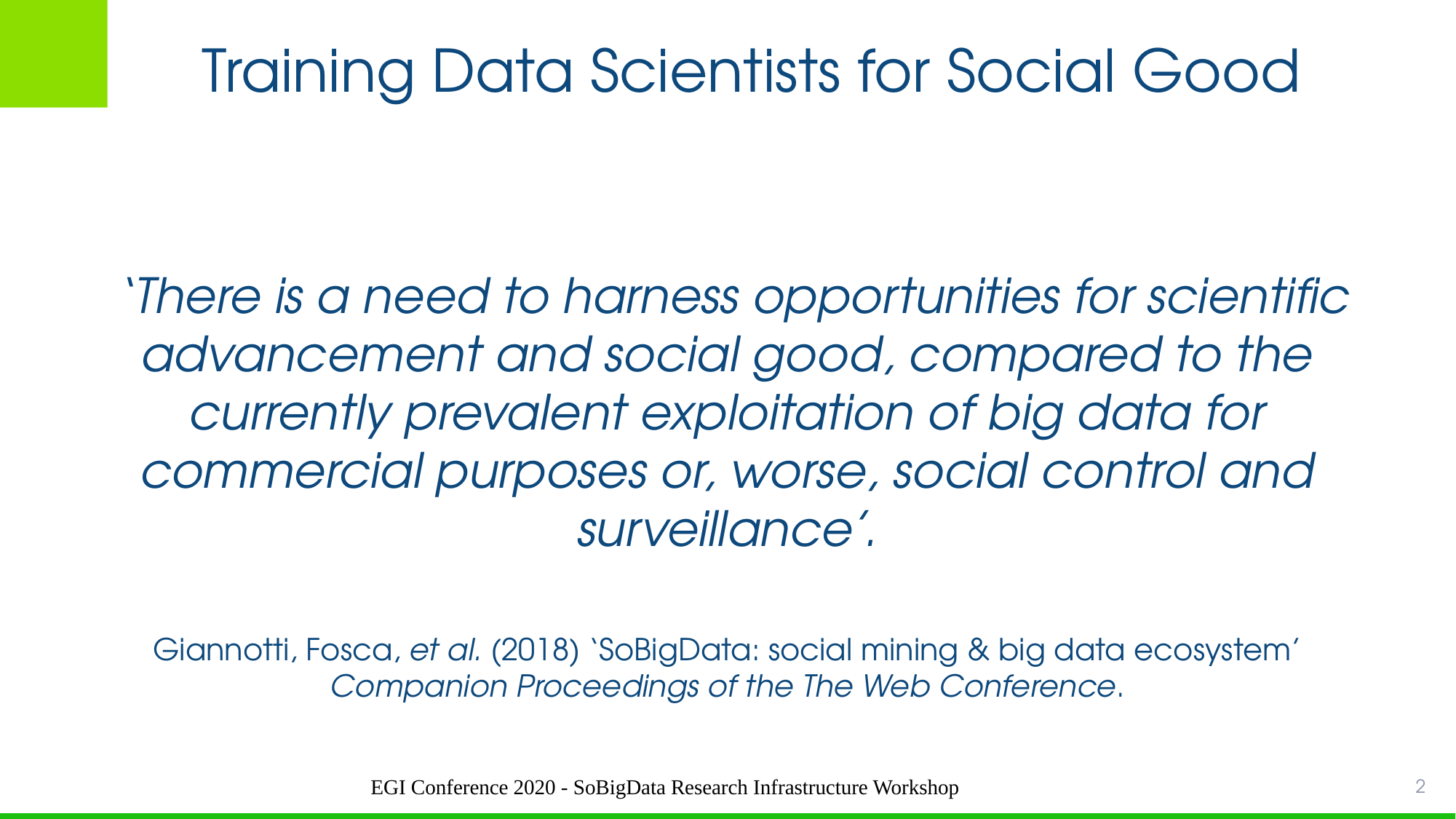

# Training Data Scientists for Social Good

 ‘There is a need to harness opportunities for scientific advancement and social good, compared to the currently prevalent exploitation of big data for commercial purposes or, worse, social control and surveillance’.

Giannotti, Fosca, et al. (2018) ‘SoBigData: social mining & big data ecosystem’ Companion Proceedings of the The Web Conference.

EGI Conference 2020 - SoBigData Research Infrastructure Workshop
2